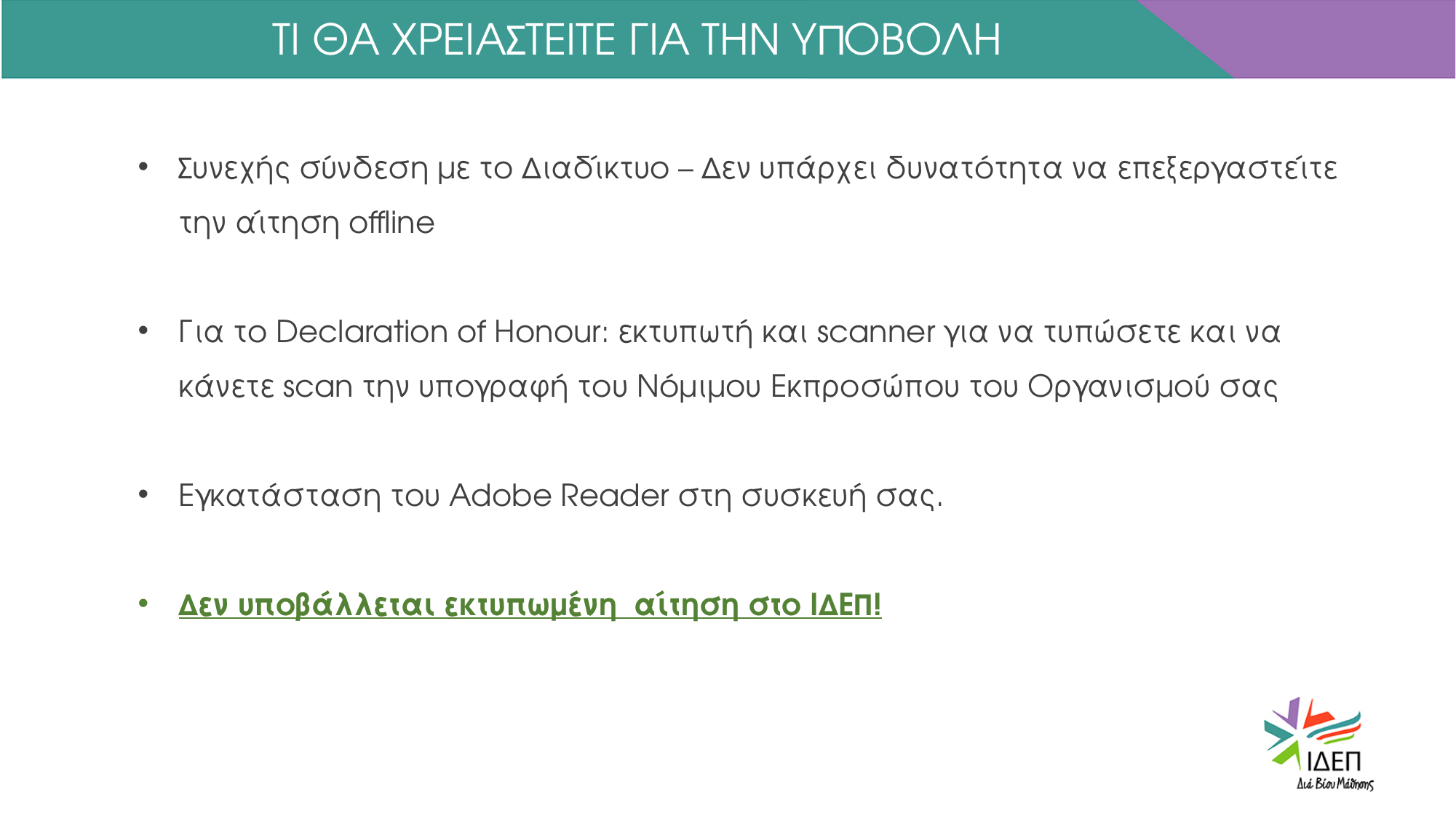

TΙ ΘΑ ΧΡΕΙΑΣΤΕΙΤΕ ΓΙΑ ΤΗΝ ΥΠΟΒΟΛΗ
Συνεχής σύνδεση με το Διαδίκτυο – Δεν υπάρχει δυνατότητα να επεξεργαστείτε την αίτηση offline

Για το Declaration of Honour: εκτυπωτή και scanner για να τυπώσετε και να κάνετε scan την υπογραφή του Νόμιμου Εκπροσώπου του Οργανισμού σας

Εγκατάσταση του Adobe Reader στη συσκευή σας.

Δεν υποβάλλεται εκτυπωμένη  αίτηση στο ΙΔΕΠ!